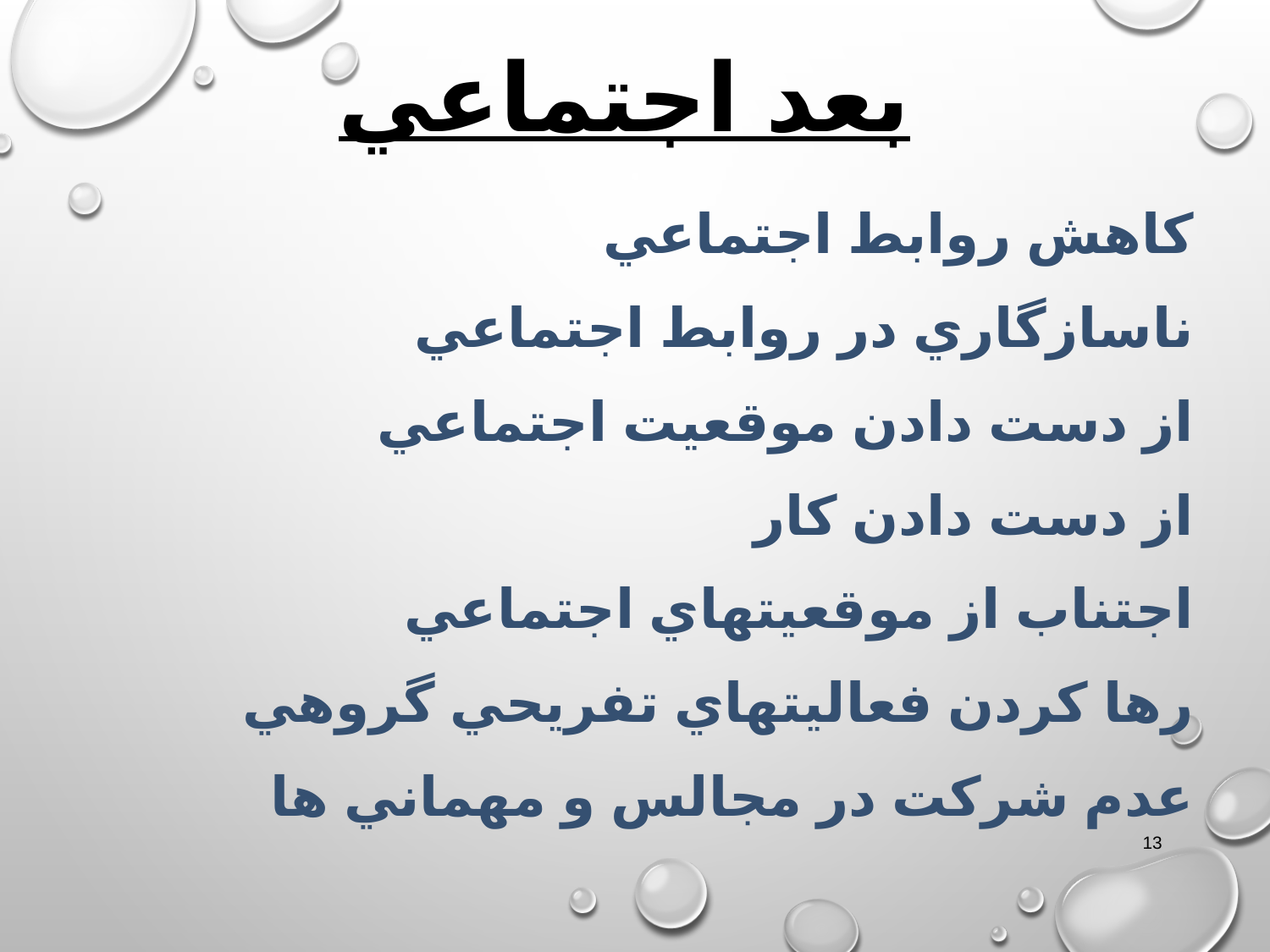

# بعد اجتماعي
كاهش روابط اجتماعي
ناسازگاري در روابط اجتماعي
از دست دادن موقعيت اجتماعي
از دست دادن كار
اجتناب از موقعيتهاي اجتماعي
رها كردن فعاليتهاي تفريحي گروهي
عدم شركت در مجالس و مهماني ها
13